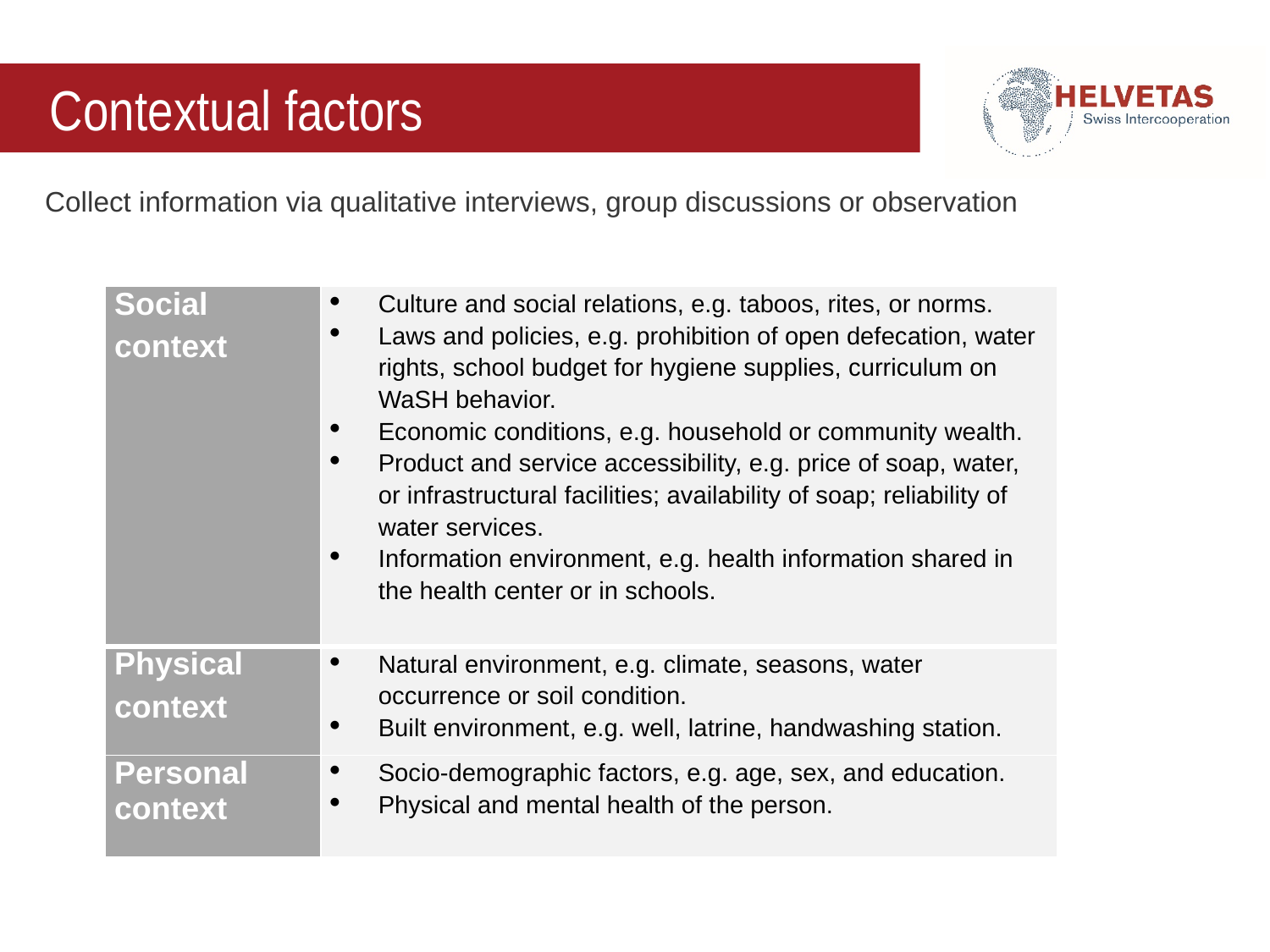

# Contextual factors
Collect information via qualitative interviews, group discussions or observation
| Social context | Culture and social relations, e.g. taboos, rites, or norms. Laws and policies, e.g. prohibition of open defecation, water rights, school budget for hygiene supplies, curriculum on WaSH behavior. Economic conditions, e.g. household or community wealth. Product and service accessibility, e.g. price of soap, water, or infrastructural facilities; availability of soap; reliability of water services. Information environment, e.g. health information shared in the health center or in schools. |
| --- | --- |
| Physical context | Natural environment, e.g. climate, seasons, water occurrence or soil condition. Built environment, e.g. well, latrine, handwashing station. |
| Personal context | Socio-demographic factors, e.g. age, sex, and education. Physical and mental health of the person. |